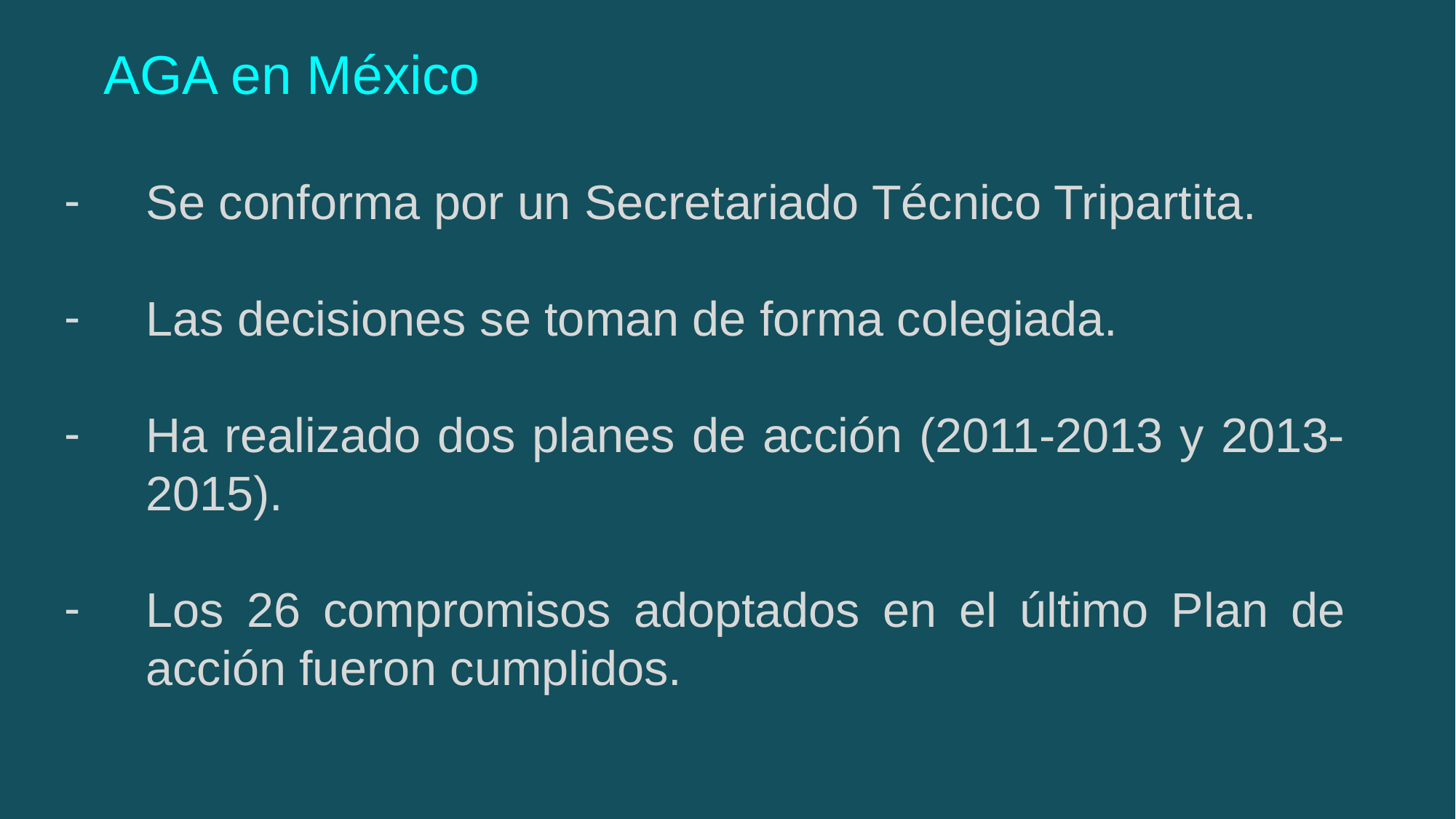

AGA en México
Se conforma por un Secretariado Técnico Tripartita.

Las decisiones se toman de forma colegiada.

Ha realizado dos planes de acción (2011-2013 y 2013-2015).

Los 26 compromisos adoptados en el último Plan de acción fueron cumplidos.